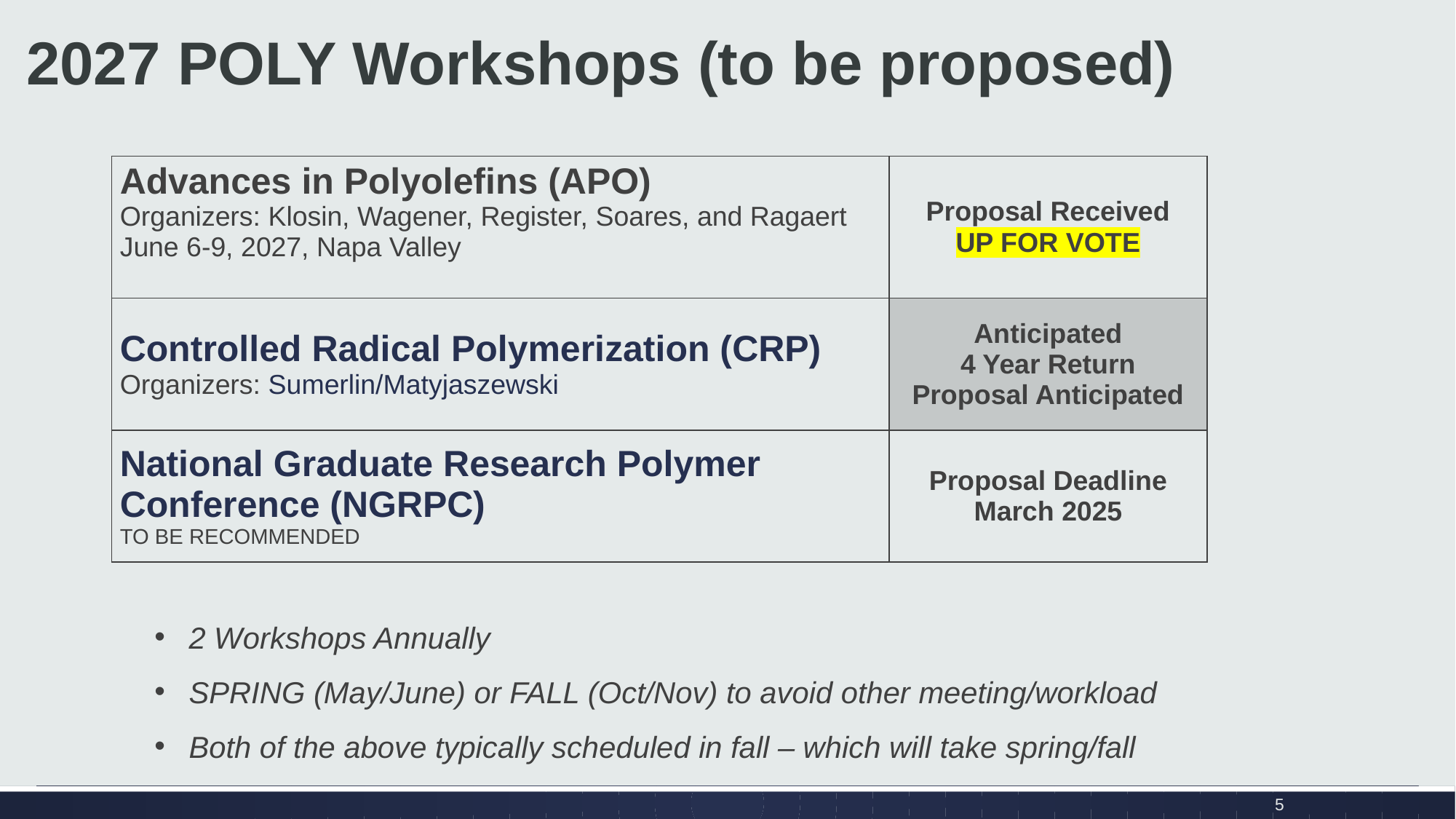

2027 POLY Workshops (to be proposed)
| Advances in Polyolefins (APO) Organizers: Klosin, Wagener, Register, Soares, and Ragaert June 6-9, 2027, Napa Valley | Proposal Received UP FOR VOTE |
| --- | --- |
| Controlled Radical Polymerization (CRP) Organizers: Sumerlin/Matyjaszewski | Anticipated 4 Year Return Proposal Anticipated |
| National Graduate Research Polymer Conference (NGRPC) TO BE RECOMMENDED | Proposal Deadline March 2025 |
2 Workshops Annually
SPRING (May/June) or FALL (Oct/Nov) to avoid other meeting/workload
Both of the above typically scheduled in fall – which will take spring/fall
5